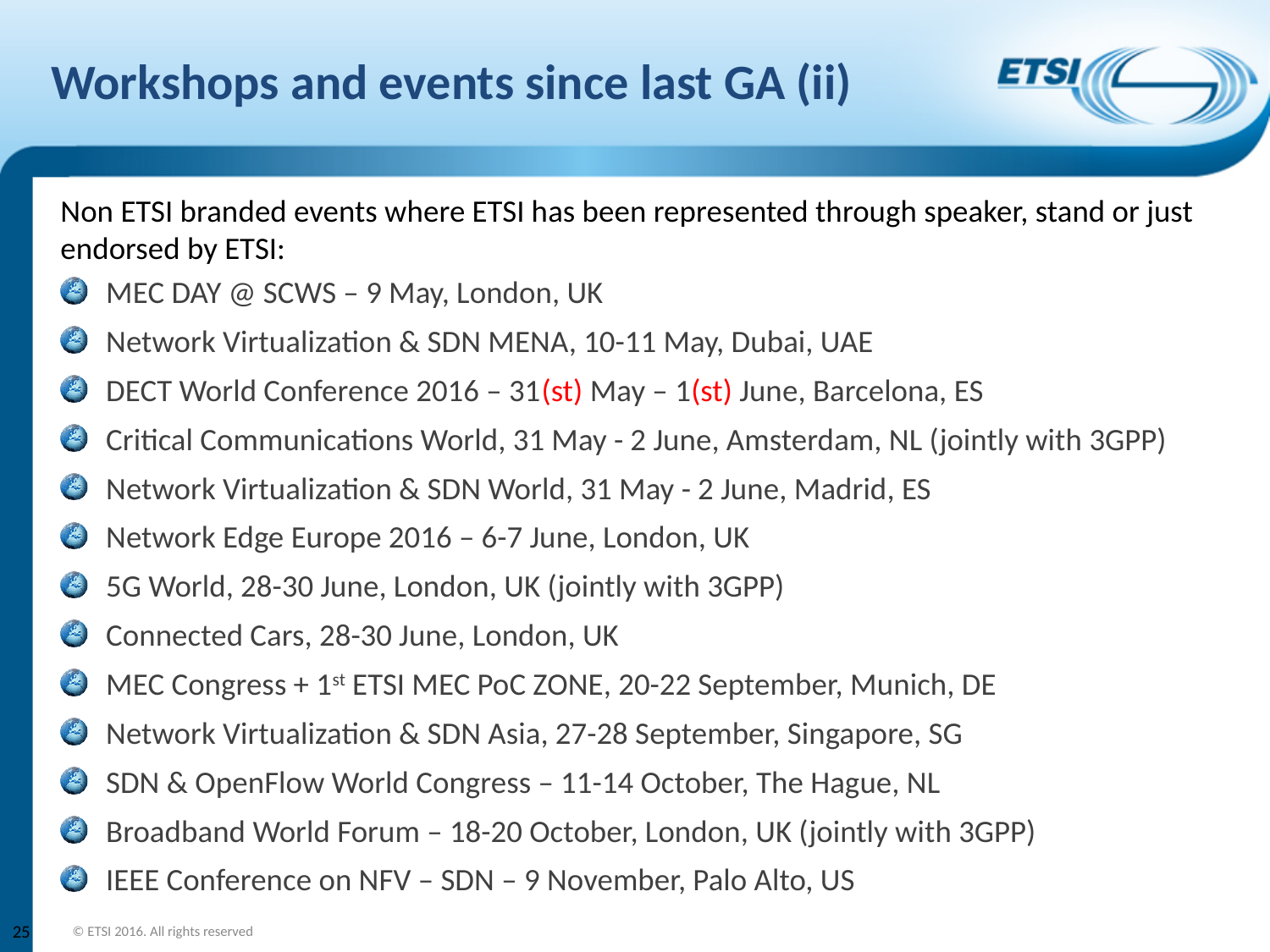

# Workshops and events since last GA (ii)
Non ETSI branded events where ETSI has been represented through speaker, stand or just endorsed by ETSI:
MEC DAY @ SCWS – 9 May, London, UK
Network Virtualization & SDN MENA, 10-11 May, Dubai, UAE
DECT World Conference 2016 – 31(st) May – 1(st) June, Barcelona, ES
Critical Communications World, 31 May - 2 June, Amsterdam, NL (jointly with 3GPP)
Network Virtualization & SDN World, 31 May - 2 June, Madrid, ES
Network Edge Europe 2016 – 6-7 June, London, UK
5G World, 28-30 June, London, UK (jointly with 3GPP)
Connected Cars, 28-30 June, London, UK
MEC Congress + 1st ETSI MEC PoC ZONE, 20-22 September, Munich, DE
Network Virtualization & SDN Asia, 27-28 September, Singapore, SG
SDN & OpenFlow World Congress – 11-14 October, The Hague, NL
Broadband World Forum – 18-20 October, London, UK (jointly with 3GPP)
IEEE Conference on NFV – SDN – 9 November, Palo Alto, US
25
© ETSI 2016. All rights reserved